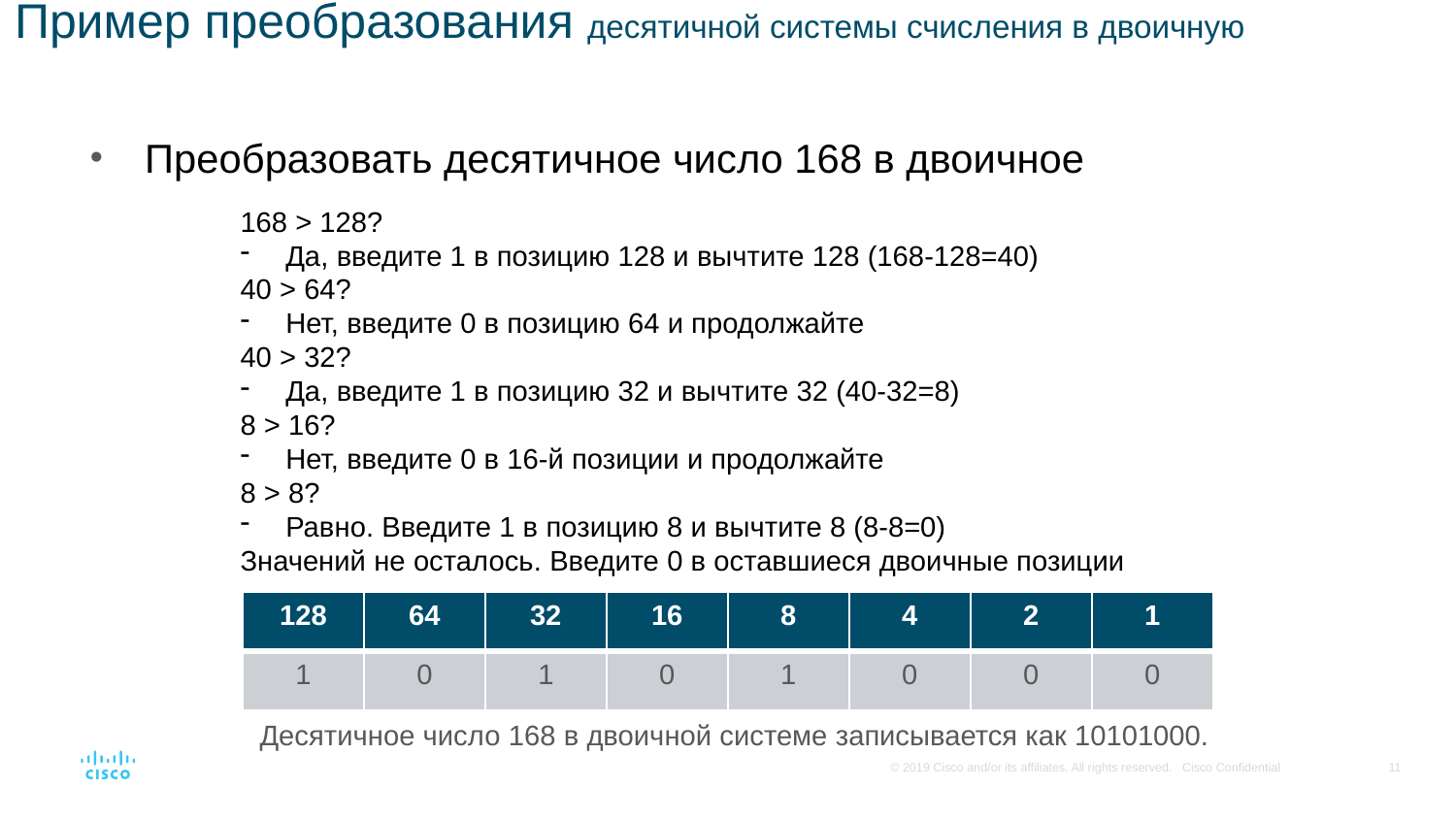

# Пример преобразования десятичной системы счисления в двоичную
Преобразовать десятичное число 168 в двоичное
168 > 128?
Да, введите 1 в позицию 128 и вычтите 128 (168-128=40)
40 > 64?
Нет, введите 0 в позицию 64 и продолжайте
40 > 32?
Да, введите 1 в позицию 32 и вычтите 32 (40-32=8)
8 > 16?
Нет, введите 0 в 16-й позиции и продолжайте
8 > 8?
Равно. Введите 1 в позицию 8 и вычтите 8 (8-8=0)
Значений не осталось. Введите 0 в оставшиеся двоичные позиции
| 128 | 64 | 32 | 16 | 8 | 4 | 2 | 1 |
| --- | --- | --- | --- | --- | --- | --- | --- |
| 1 | 0 | 1 | 0 | 1 | 0 | 0 | 0 |
Десятичное число 168 в двоичной системе записывается как 10101000.